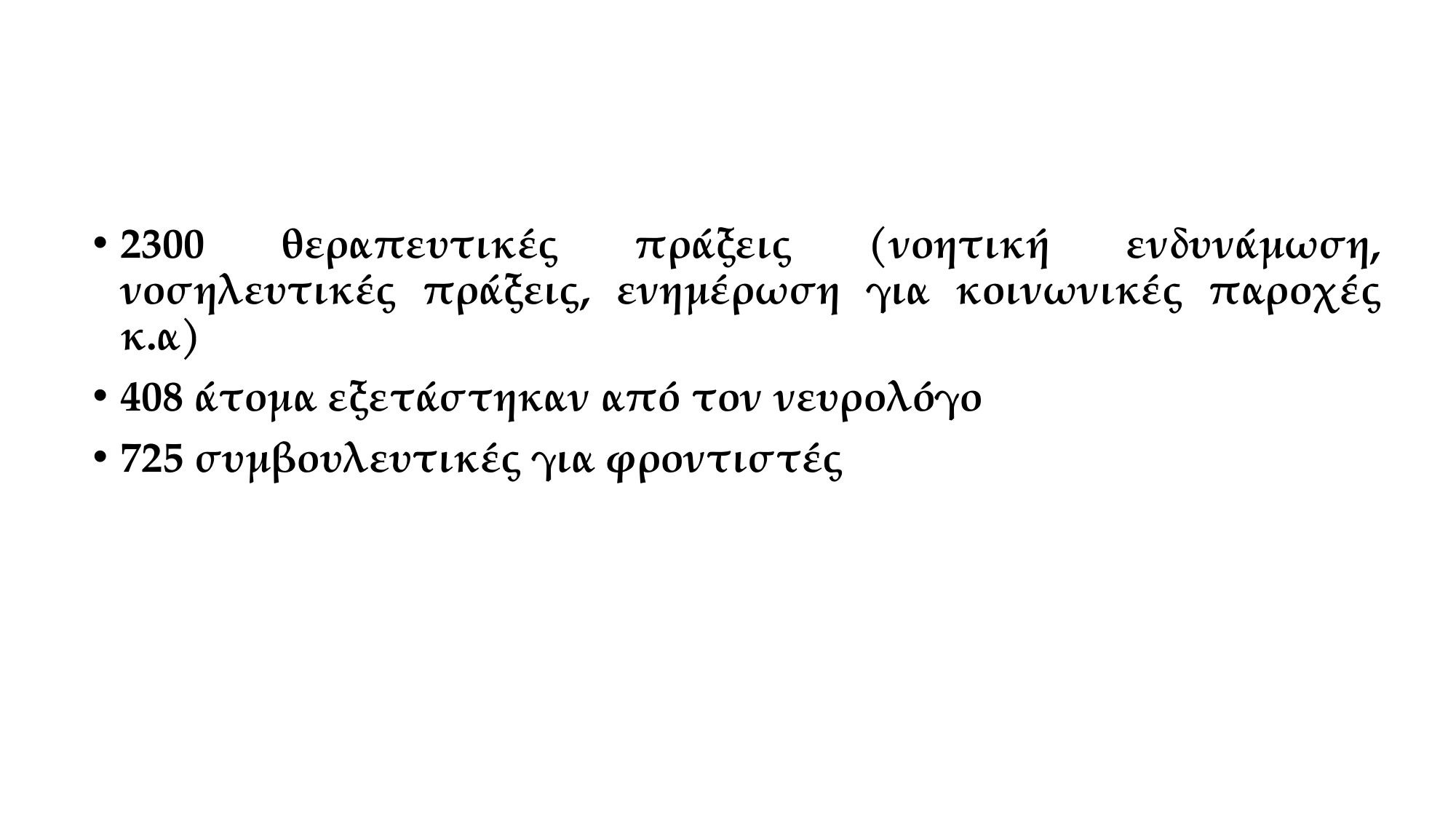

#
2300 θεραπευτικές πράξεις (νοητική ενδυνάμωση, νοσηλευτικές πράξεις, ενημέρωση για κοινωνικές παροχές κ.α)
408 άτομα εξετάστηκαν από τον νευρολόγο
725 συμβουλευτικές για φροντιστές